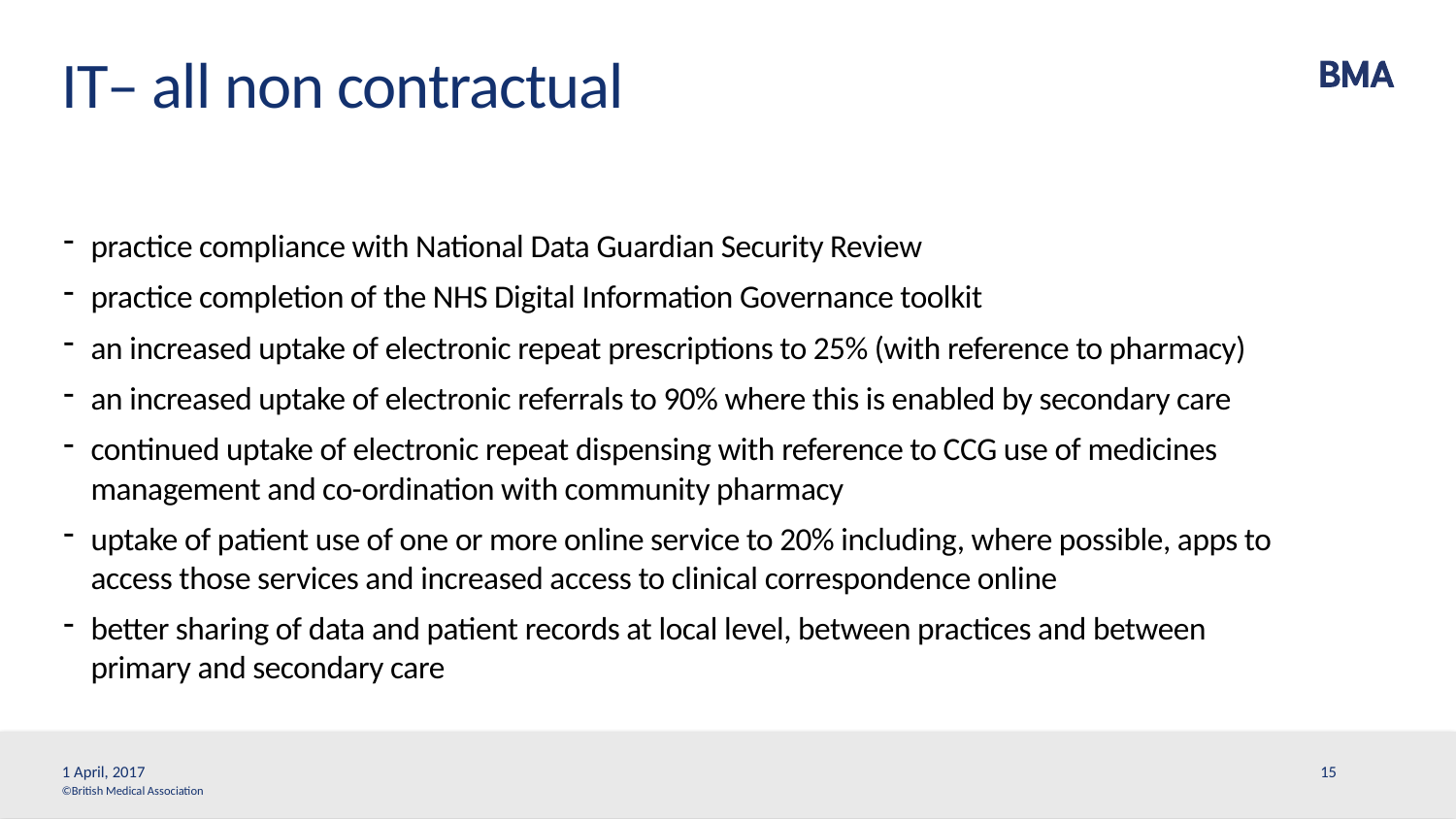

# IT– all non contractual
practice compliance with National Data Guardian Security Review
practice completion of the NHS Digital Information Governance toolkit
an increased uptake of electronic repeat prescriptions to 25% (with reference to pharmacy)
an increased uptake of electronic referrals to 90% where this is enabled by secondary care
continued uptake of electronic repeat dispensing with reference to CCG use of medicines management and co-ordination with community pharmacy
uptake of patient use of one or more online service to 20% including, where possible, apps to access those services and increased access to clinical correspondence online
better sharing of data and patient records at local level, between practices and between primary and secondary care

1 April, 2017
15